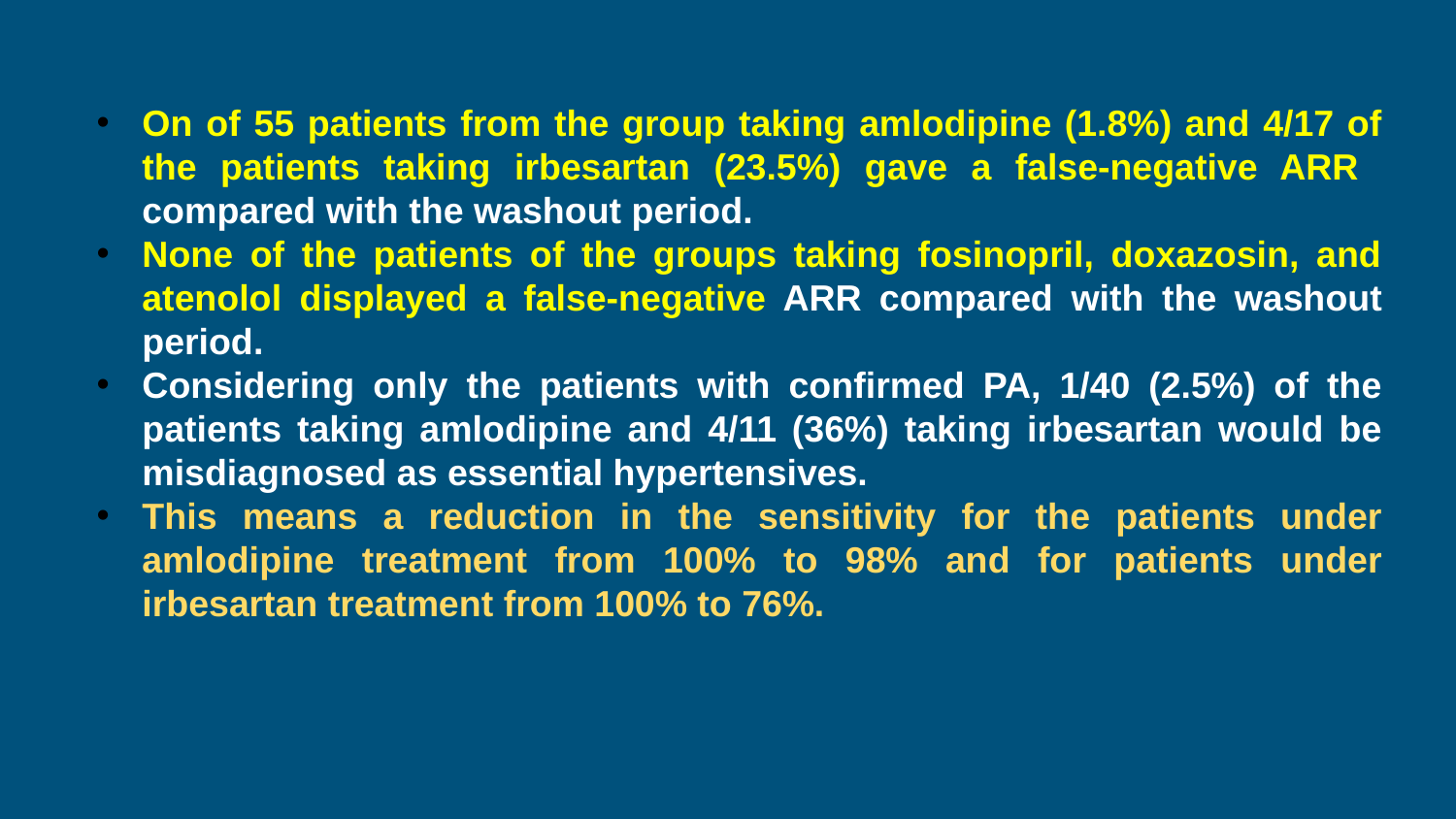

On of 55 patients from the group taking amlodipine (1.8%) and 4/17 of the patients taking irbesartan (23.5%) gave a false-negative ARR  compared with the washout period.
None of the patients of the groups taking fosinopril, doxazosin, and atenolol displayed a false-negative ARR compared with the washout period.
Considering only the patients with confirmed PA, 1/40 (2.5%) of the patients taking amlodipine and 4/11 (36%) taking irbesartan would be misdiagnosed as essential hypertensives.
This means a reduction in the sensitivity for the patients under amlodipine treatment from 100% to 98% and for patients under irbesartan treatment from 100% to 76%.